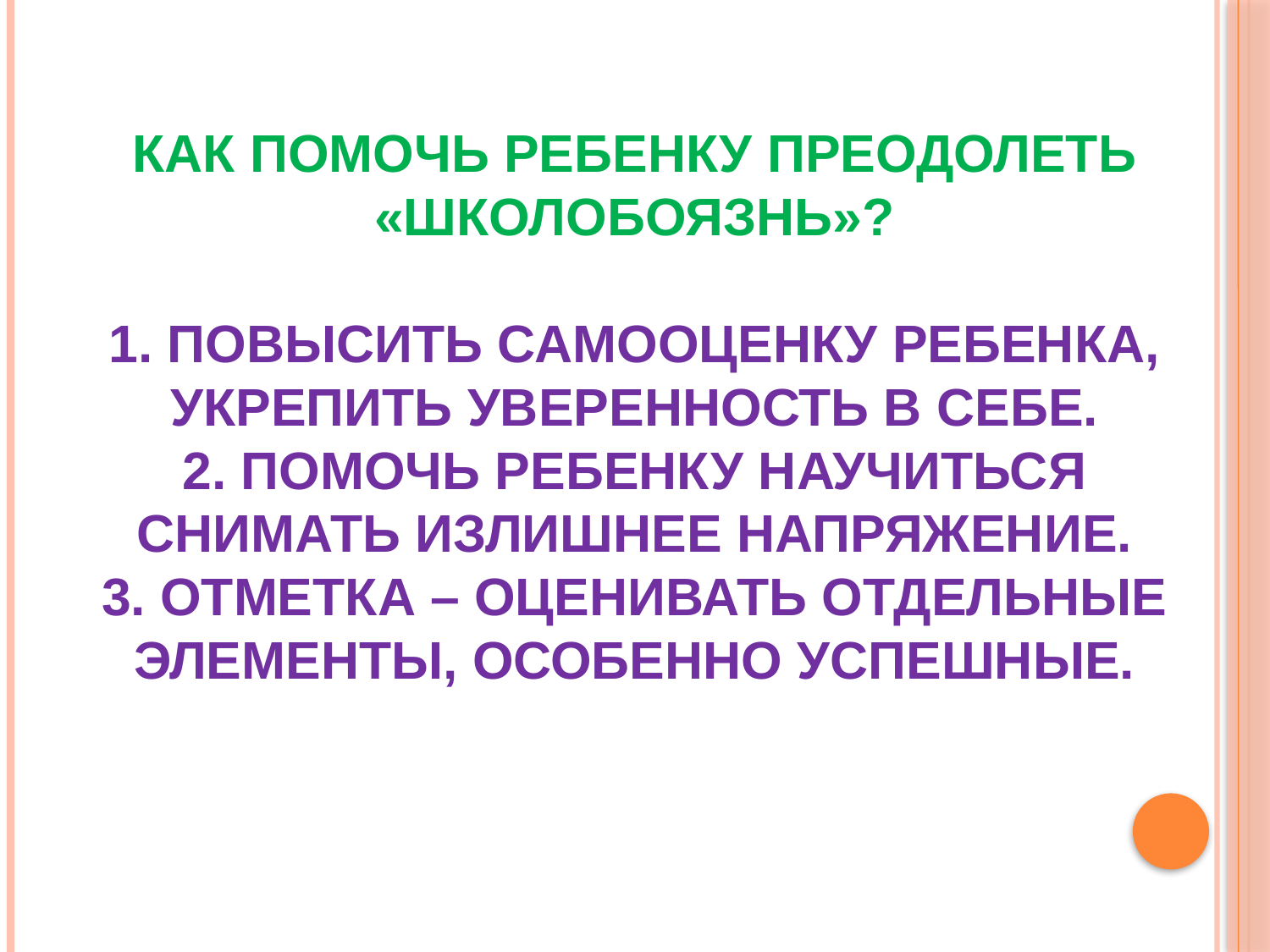

# Как помочь ребенку преодолеть «школобоязнь»? 1. Повысить самооценку ребенка, укрепить уверенность в себе. 2. Помочь ребенку научиться снимать излишнее напряжение. 3. Отметка – оценивать отдельные элементы, особенно успешные.